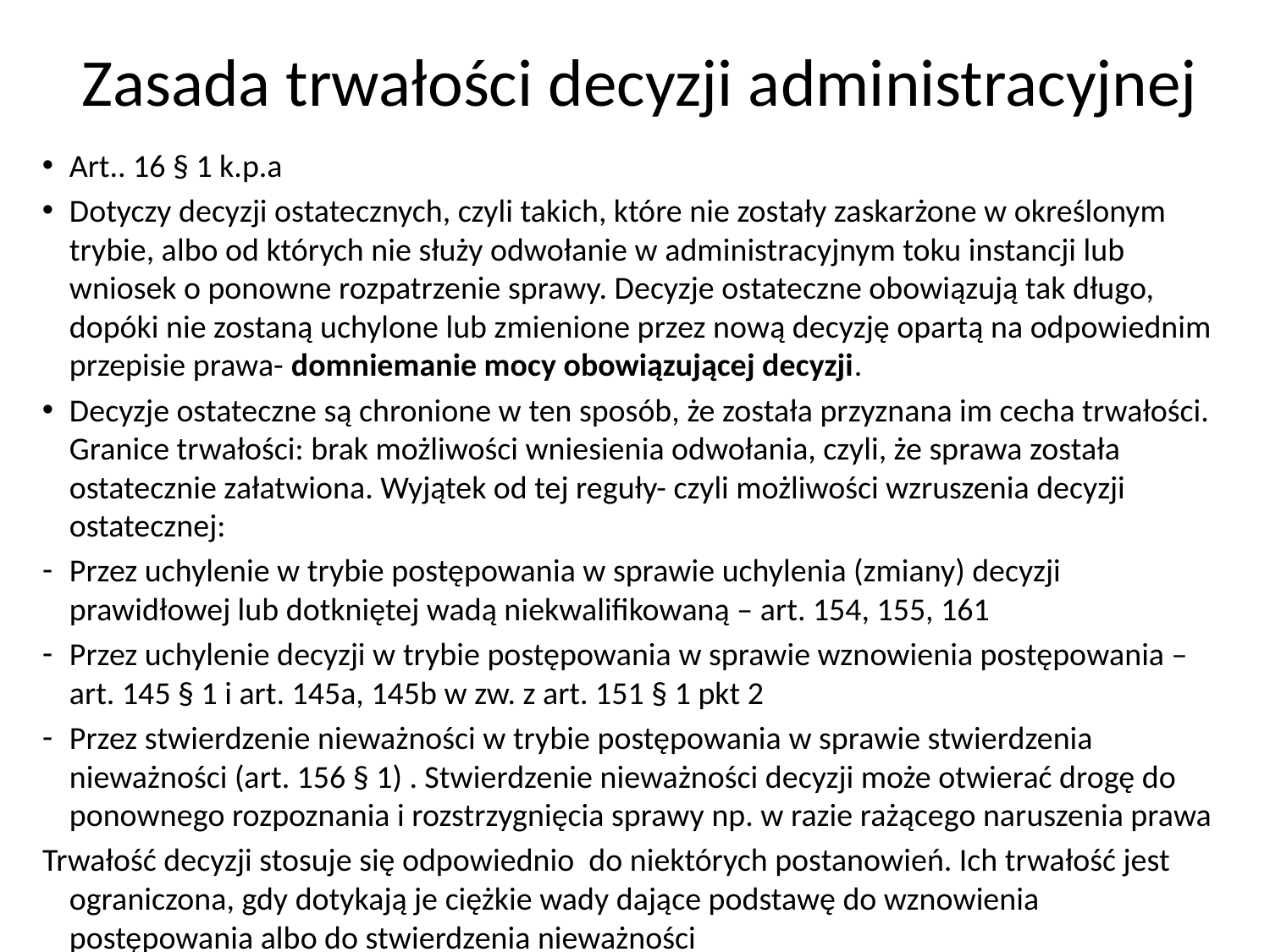

Zasada trwałości decyzji administracyjnej
Art.. 16 § 1 k.p.a
Dotyczy decyzji ostatecznych, czyli takich, które nie zostały zaskarżone w określonym trybie, albo od których nie służy odwołanie w administracyjnym toku instancji lub wniosek o ponowne rozpatrzenie sprawy. Decyzje ostateczne obowiązują tak długo, dopóki nie zostaną uchylone lub zmienione przez nową decyzję opartą na odpowiednim przepisie prawa- domniemanie mocy obowiązującej decyzji.
Decyzje ostateczne są chronione w ten sposób, że została przyznana im cecha trwałości. Granice trwałości: brak możliwości wniesienia odwołania, czyli, że sprawa została ostatecznie załatwiona. Wyjątek od tej reguły- czyli możliwości wzruszenia decyzji ostatecznej:
Przez uchylenie w trybie postępowania w sprawie uchylenia (zmiany) decyzji prawidłowej lub dotkniętej wadą niekwalifikowaną – art. 154, 155, 161
Przez uchylenie decyzji w trybie postępowania w sprawie wznowienia postępowania – art. 145 § 1 i art. 145a, 145b w zw. z art. 151 § 1 pkt 2
Przez stwierdzenie nieważności w trybie postępowania w sprawie stwierdzenia nieważności (art. 156 § 1) . Stwierdzenie nieważności decyzji może otwierać drogę do ponownego rozpoznania i rozstrzygnięcia sprawy np. w razie rażącego naruszenia prawa
Trwałość decyzji stosuje się odpowiednio  do niektórych postanowień. Ich trwałość jest ograniczona, gdy dotykają je ciężkie wady dające podstawę do wznowienia postępowania albo do stwierdzenia nieważności